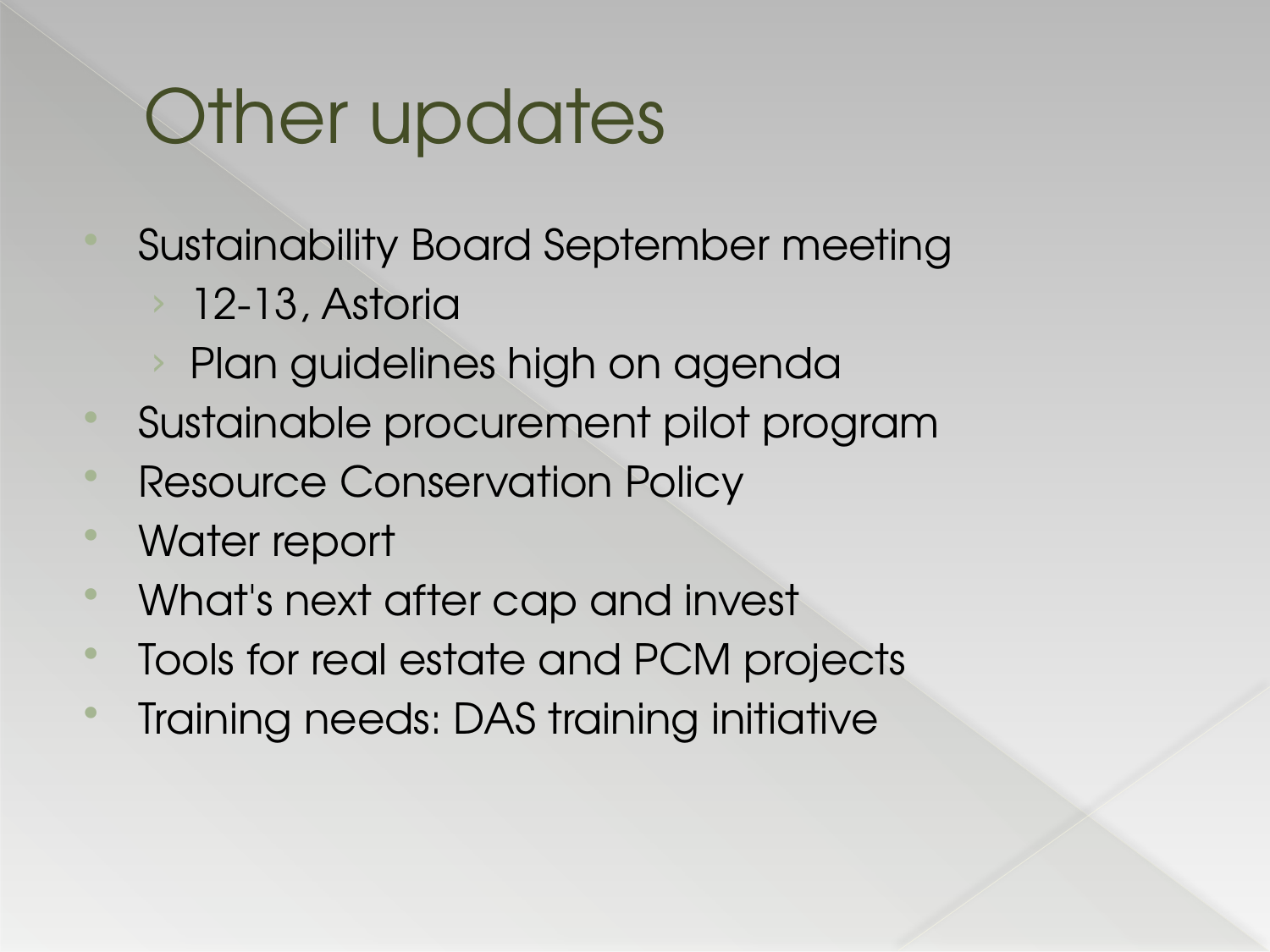

# Other updates
Sustainability Board September meeting
12-13, Astoria
Plan guidelines high on agenda
Sustainable procurement pilot program
Resource Conservation Policy
Water report
What's next after cap and invest
Tools for real estate and PCM projects
Training needs: DAS training initiative